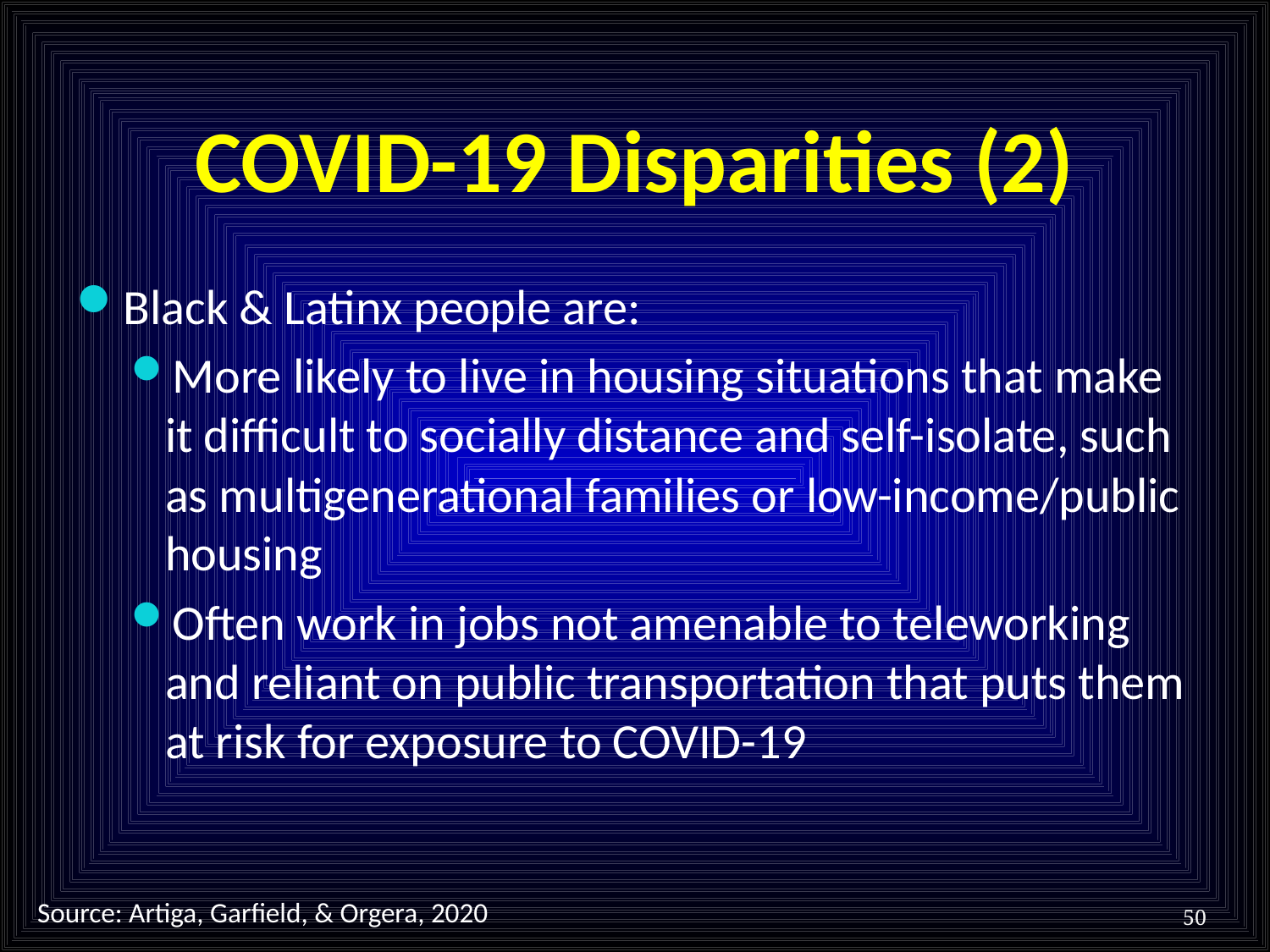

# COVID-19 Disparities (2)
Black & Latinx people are:
More likely to live in housing situations that make it difficult to socially distance and self-isolate, such as multigenerational families or low-income/public housing
Often work in jobs not amenable to teleworking and reliant on public transportation that puts them at risk for exposure to COVID-19

50
Source: Artiga, Garfield, & Orgera, 2020